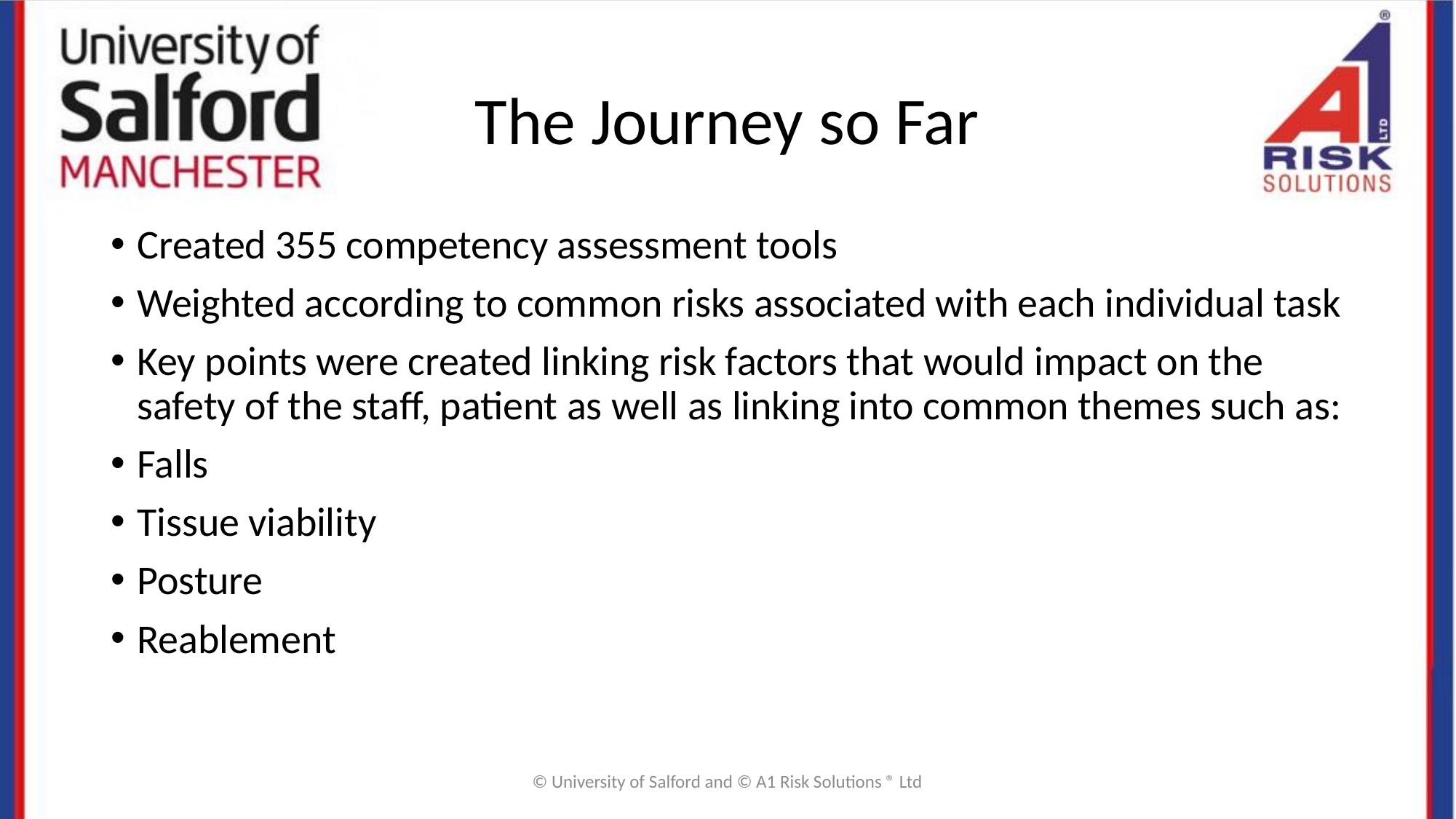

# The Journey so Far
Created 355 competency assessment tools
Weighted according to common risks associated with each individual task
Key points were created linking risk factors that would impact on the safety of the staff, patient as well as linking into common themes such as:
Falls
Tissue viability
Posture
Reablement

© University of Salford and © A1 Risk Solutions ® Ltd